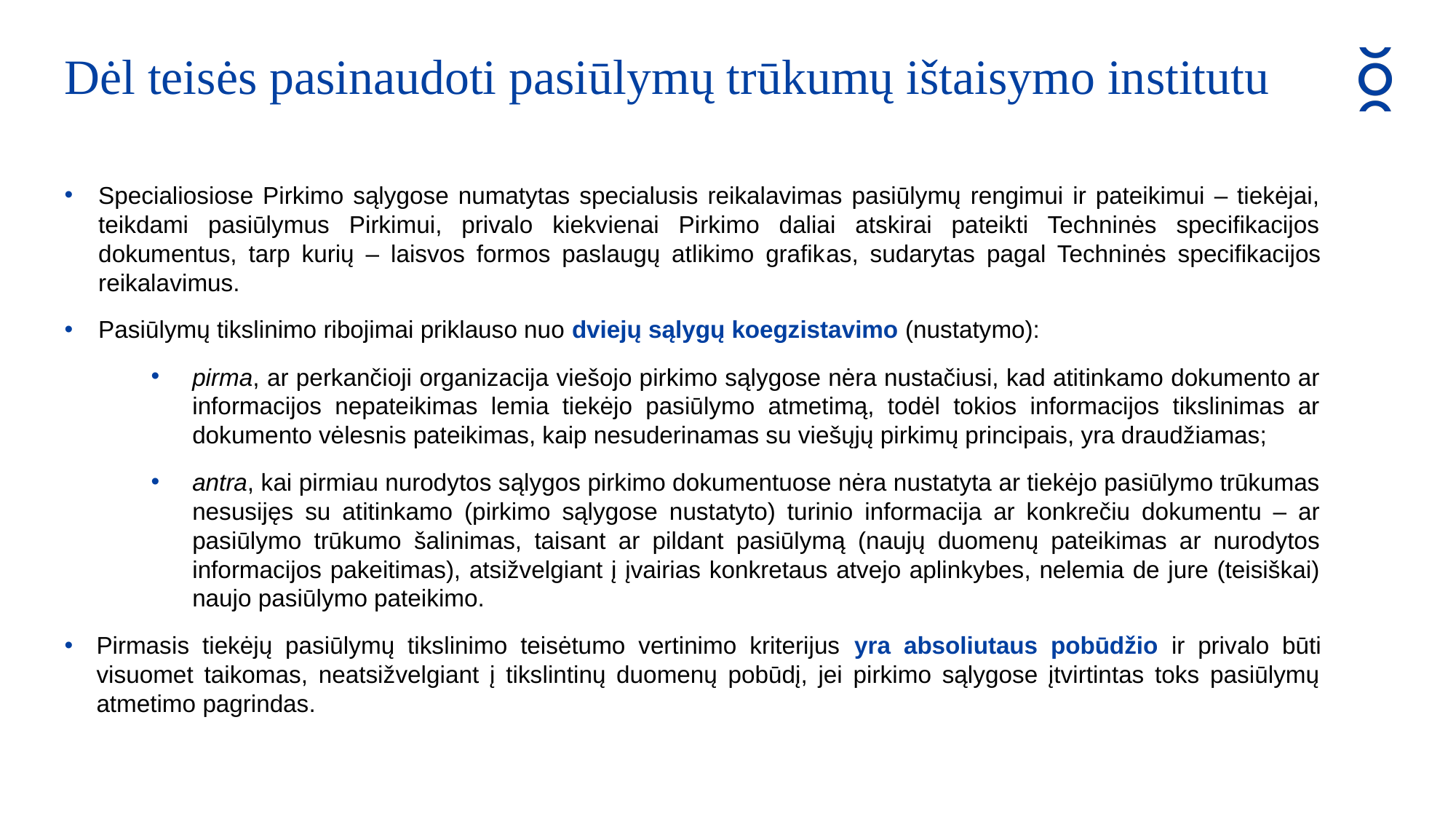

Dėl teisės pasinaudoti pasiūlymų trūkumų ištaisymo institutu
Specialiosiose Pirkimo sąlygose numatytas specialusis reikalavimas pasiūlymų rengimui ir pateikimui – tiekėjai, teikdami pasiūlymus Pirkimui, privalo kiekvienai Pirkimo daliai atskirai pateikti Techninės specifikacijos dokumentus, tarp kurių – laisvos formos paslaugų atlikimo grafikas, sudarytas pagal Techninės specifikacijos reikalavimus.
Pasiūlymų tikslinimo ribojimai priklauso nuo dviejų sąlygų koegzistavimo (nustatymo):
pirma, ar perkančioji organizacija viešojo pirkimo sąlygose nėra nustačiusi, kad atitinkamo dokumento ar informacijos nepateikimas lemia tiekėjo pasiūlymo atmetimą, todėl tokios informacijos tikslinimas ar dokumento vėlesnis pateikimas, kaip nesuderinamas su viešųjų pirkimų principais, yra draudžiamas;
antra, kai pirmiau nurodytos sąlygos pirkimo dokumentuose nėra nustatyta ar tiekėjo pasiūlymo trūkumas nesusijęs su atitinkamo (pirkimo sąlygose nustatyto) turinio informacija ar konkrečiu dokumentu – ar pasiūlymo trūkumo šalinimas, taisant ar pildant pasiūlymą (naujų duomenų pateikimas ar nurodytos informacijos pakeitimas), atsižvelgiant į įvairias konkretaus atvejo aplinkybes, nelemia de jure (teisiškai) naujo pasiūlymo pateikimo.
Pirmasis tiekėjų pasiūlymų tikslinimo teisėtumo vertinimo kriterijus yra absoliutaus pobūdžio ir privalo būti visuomet taikomas, neatsižvelgiant į tikslintinų duomenų pobūdį, jei pirkimo sąlygose įtvirtintas toks pasiūlymų atmetimo pagrindas.